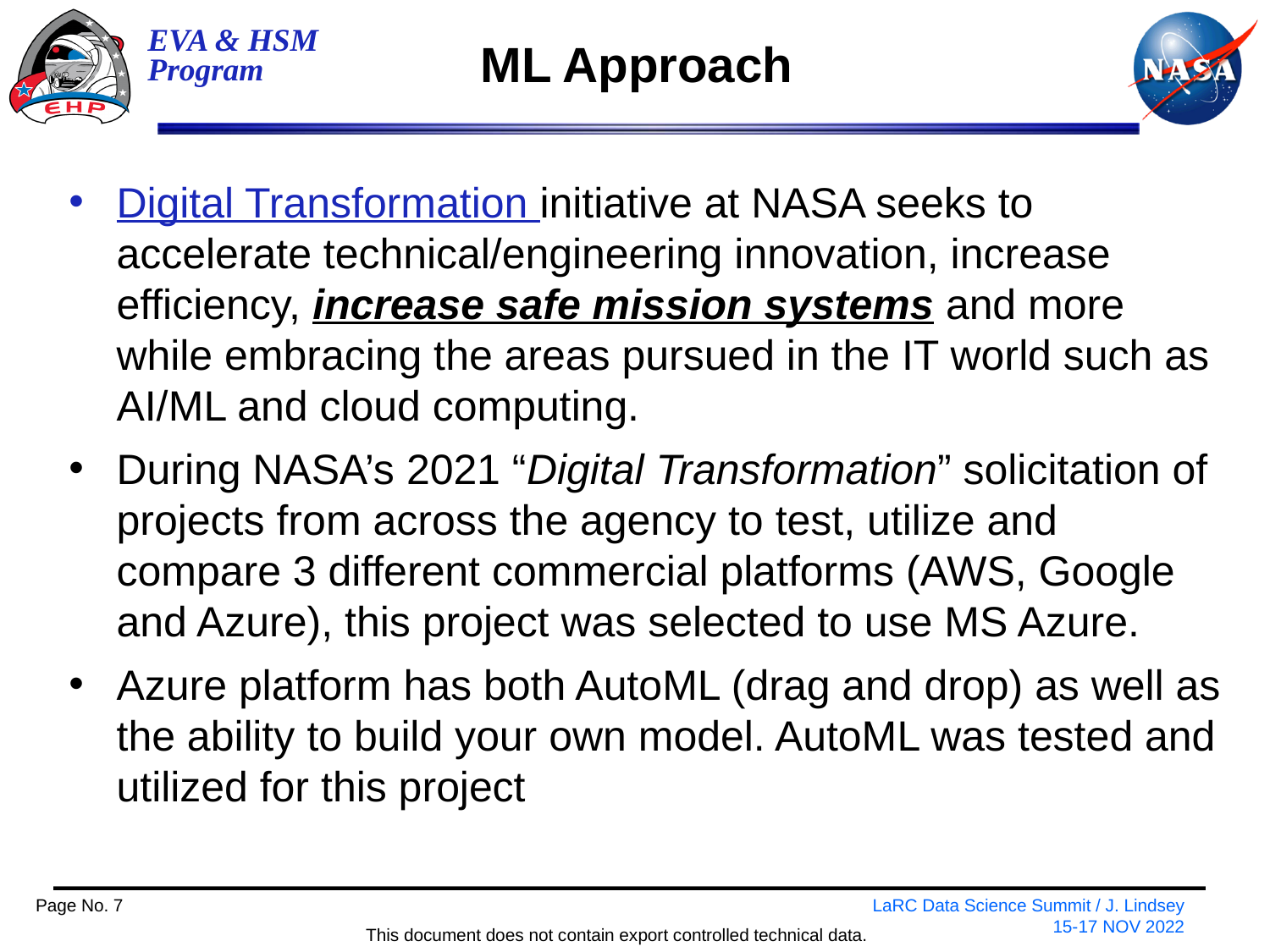

# ML Approach
Digital Transformation initiative at NASA seeks to accelerate technical/engineering innovation, increase efficiency, increase safe mission systems and more while embracing the areas pursued in the IT world such as AI/ML and cloud computing.
During NASA’s 2021 “Digital Transformation” solicitation of  projects from across the agency to test, utilize and compare 3 different commercial platforms (AWS, Google and Azure), this project was selected to use MS Azure.
Azure platform has both AutoML (drag and drop) as well as the ability to build your own model. AutoML was tested and utilized for this project